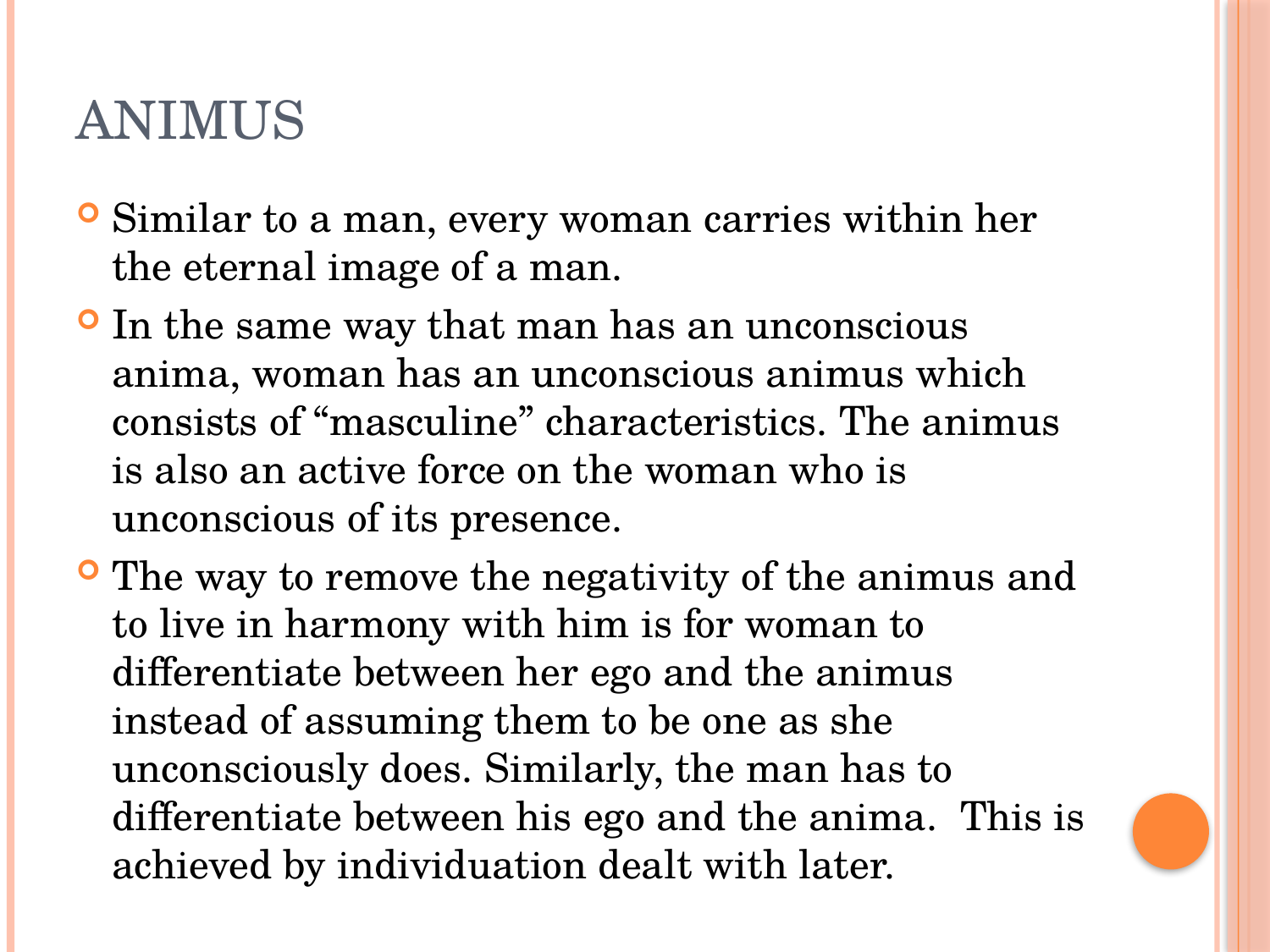

# Animus
Similar to a man, every woman carries within her the eternal image of a man.
In the same way that man has an unconscious anima, woman has an unconscious animus which consists of “masculine” characteristics. The animus is also an active force on the woman who is unconscious of its presence.
The way to remove the negativity of the animus and to live in harmony with him is for woman to differentiate between her ego and the animus instead of assuming them to be one as she unconsciously does. Similarly, the man has to differentiate between his ego and the anima.  This is achieved by individuation dealt with later.